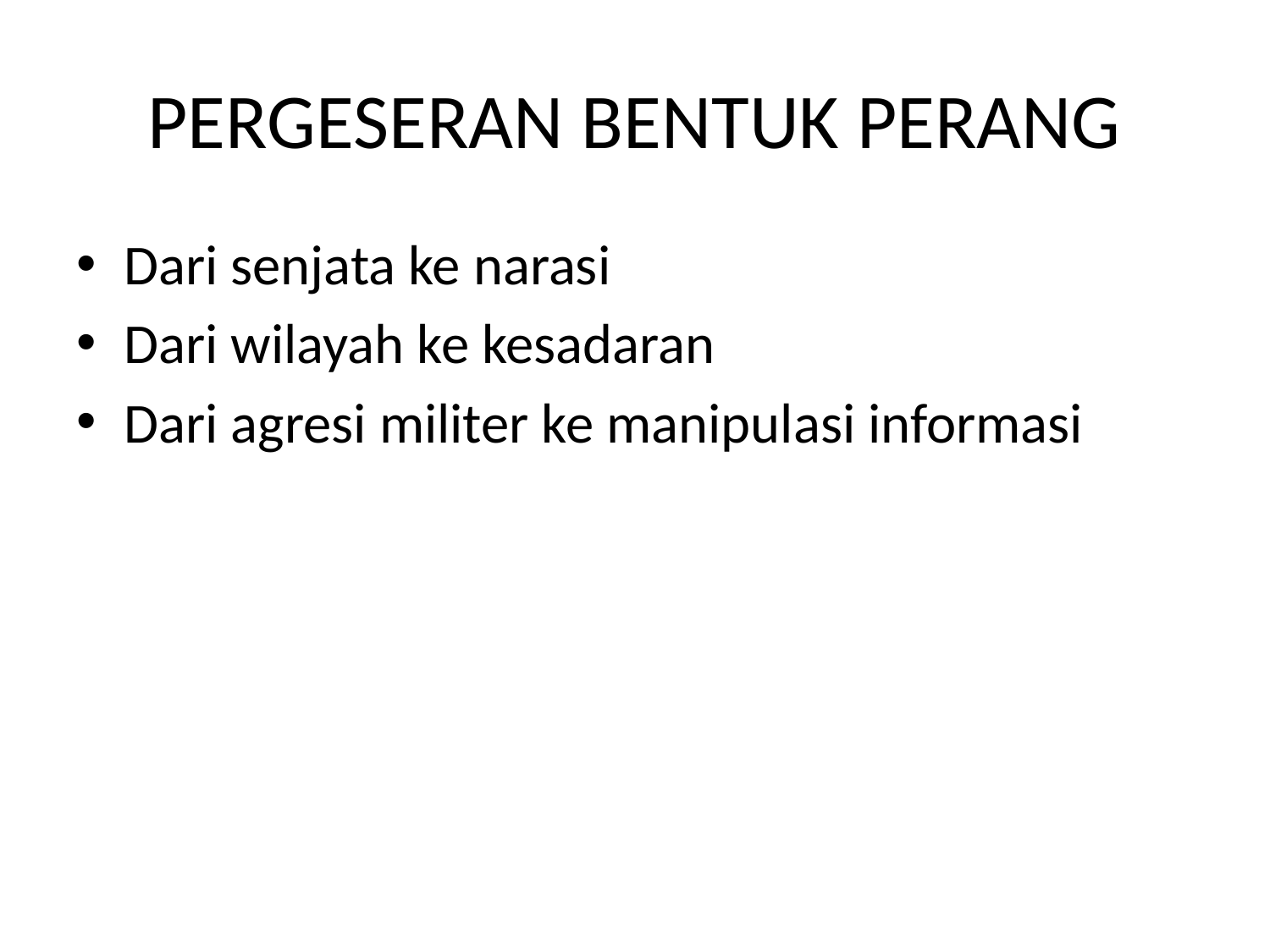

# PERGESERAN BENTUK PERANG
Dari senjata ke narasi
Dari wilayah ke kesadaran
Dari agresi militer ke manipulasi informasi